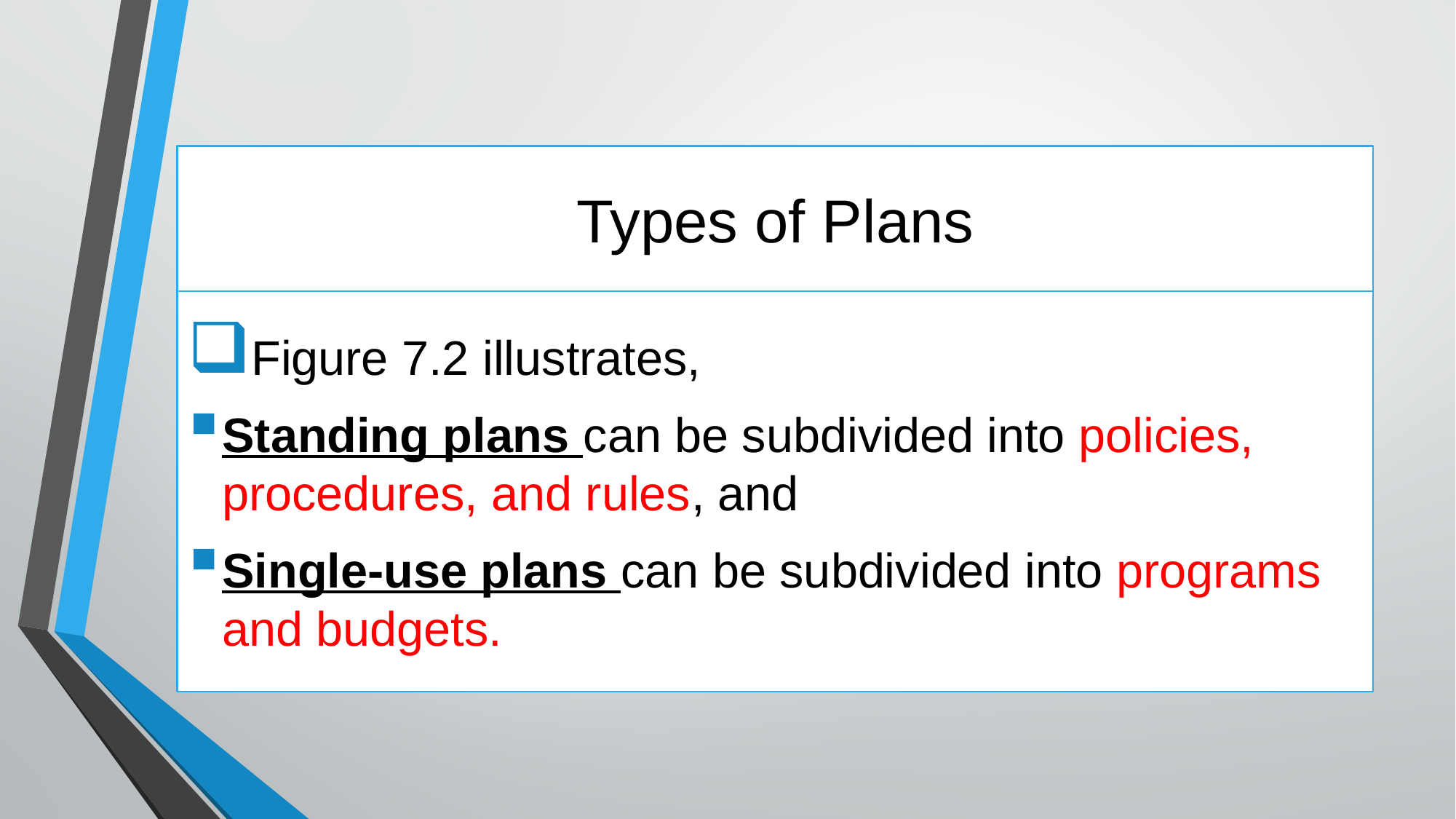

# Types of Plans
Figure 7.2 illustrates,
Standing plans can be subdivided into policies, procedures, and rules, and
Single-use plans can be subdivided into programs and budgets.